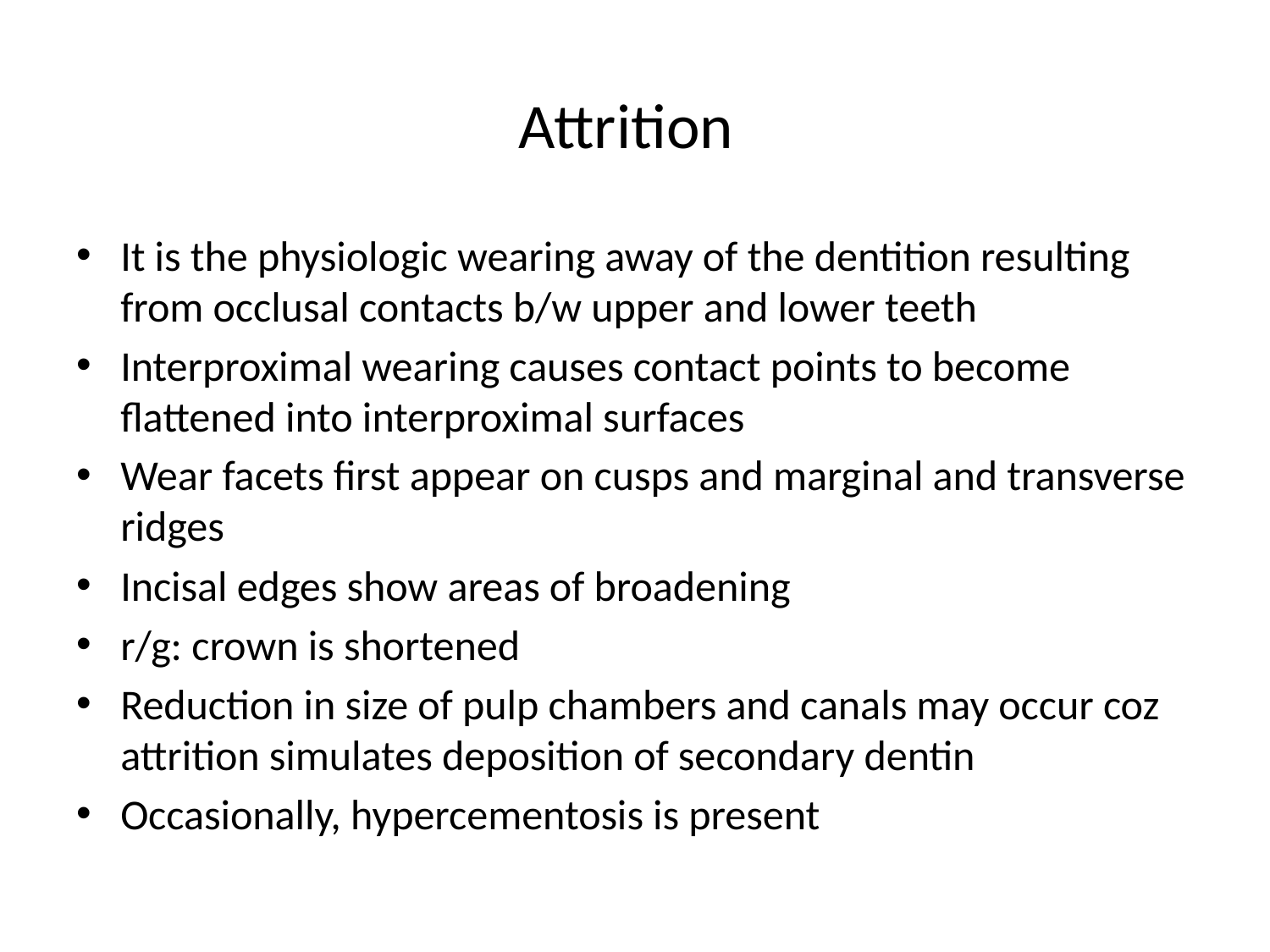

# Attrition
It is the physiologic wearing away of the dentition resulting from occlusal contacts b/w upper and lower teeth
Interproximal wearing causes contact points to become flattened into interproximal surfaces
Wear facets first appear on cusps and marginal and transverse ridges
Incisal edges show areas of broadening
r/g: crown is shortened
Reduction in size of pulp chambers and canals may occur coz attrition simulates deposition of secondary dentin
Occasionally, hypercementosis is present